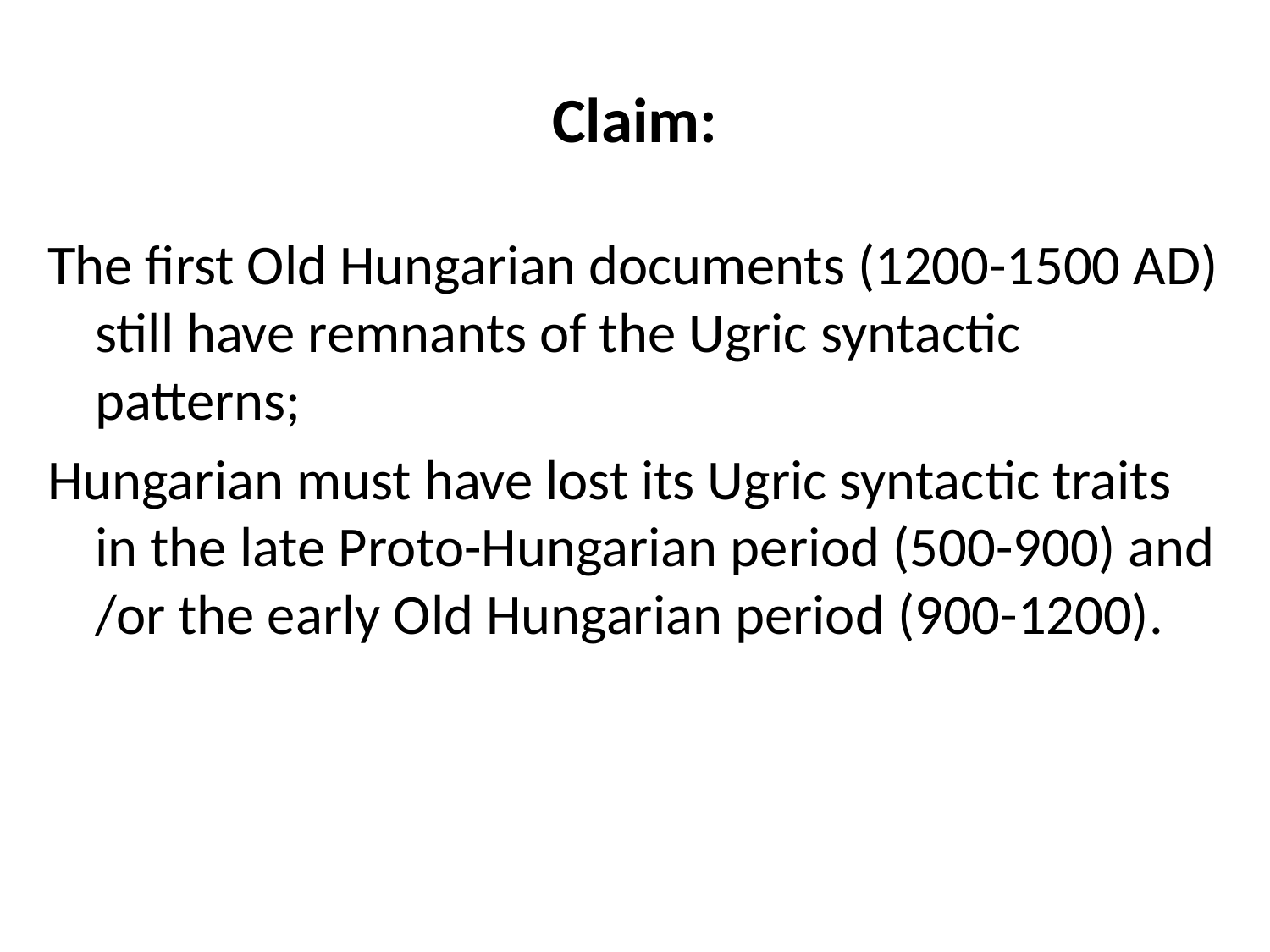

# Claim:
The first Old Hungarian documents (1200-1500 AD) still have remnants of the Ugric syntactic patterns;
Hungarian must have lost its Ugric syntactic traits  in the late Proto-Hungarian period (500-900) and /or the early Old Hungarian period (900-1200).